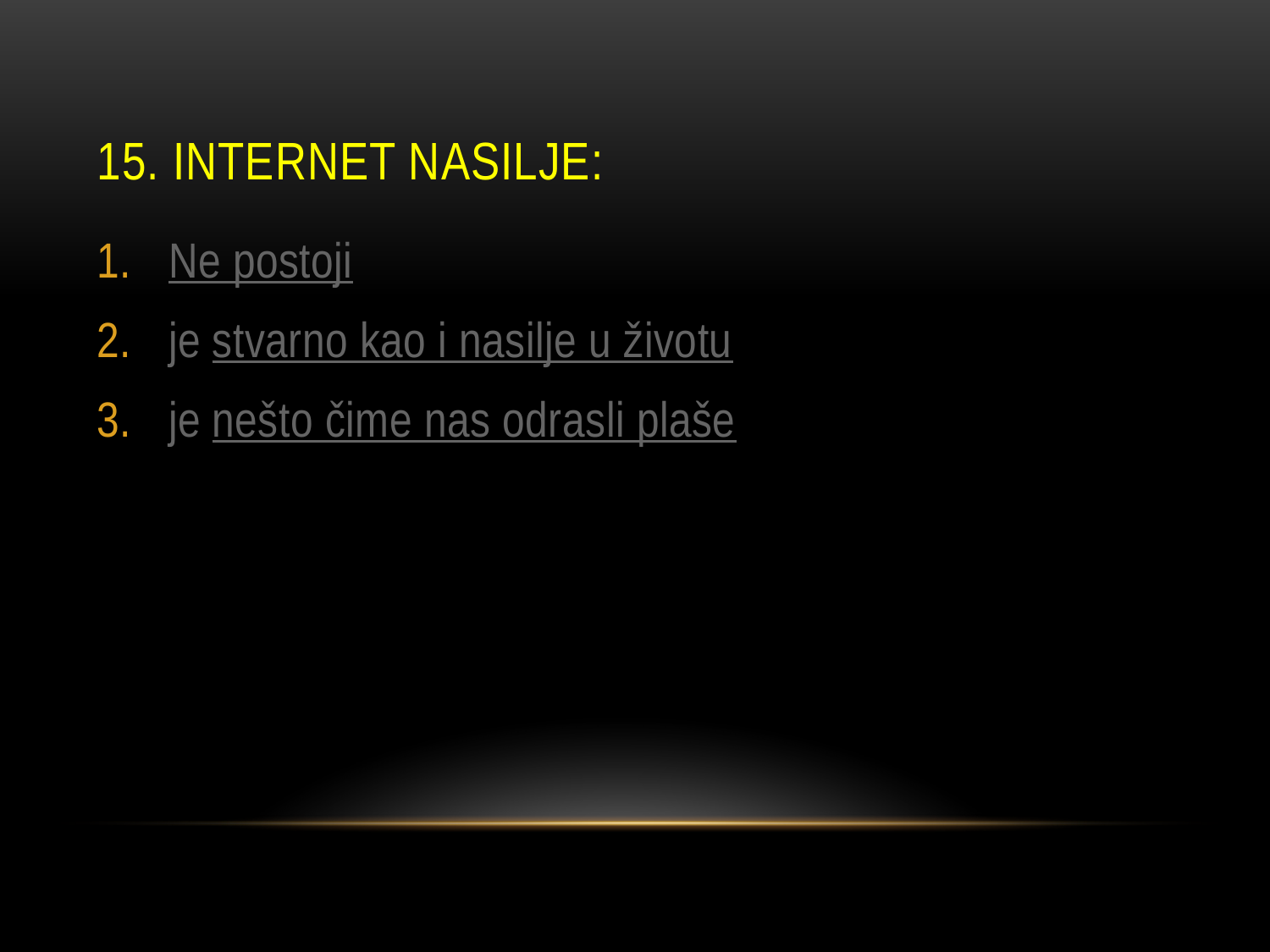

# 15. Internet nasilje:
  Ne postoji
  je stvarno kao i nasilje u životu
  je nešto čime nas odrasli plaše